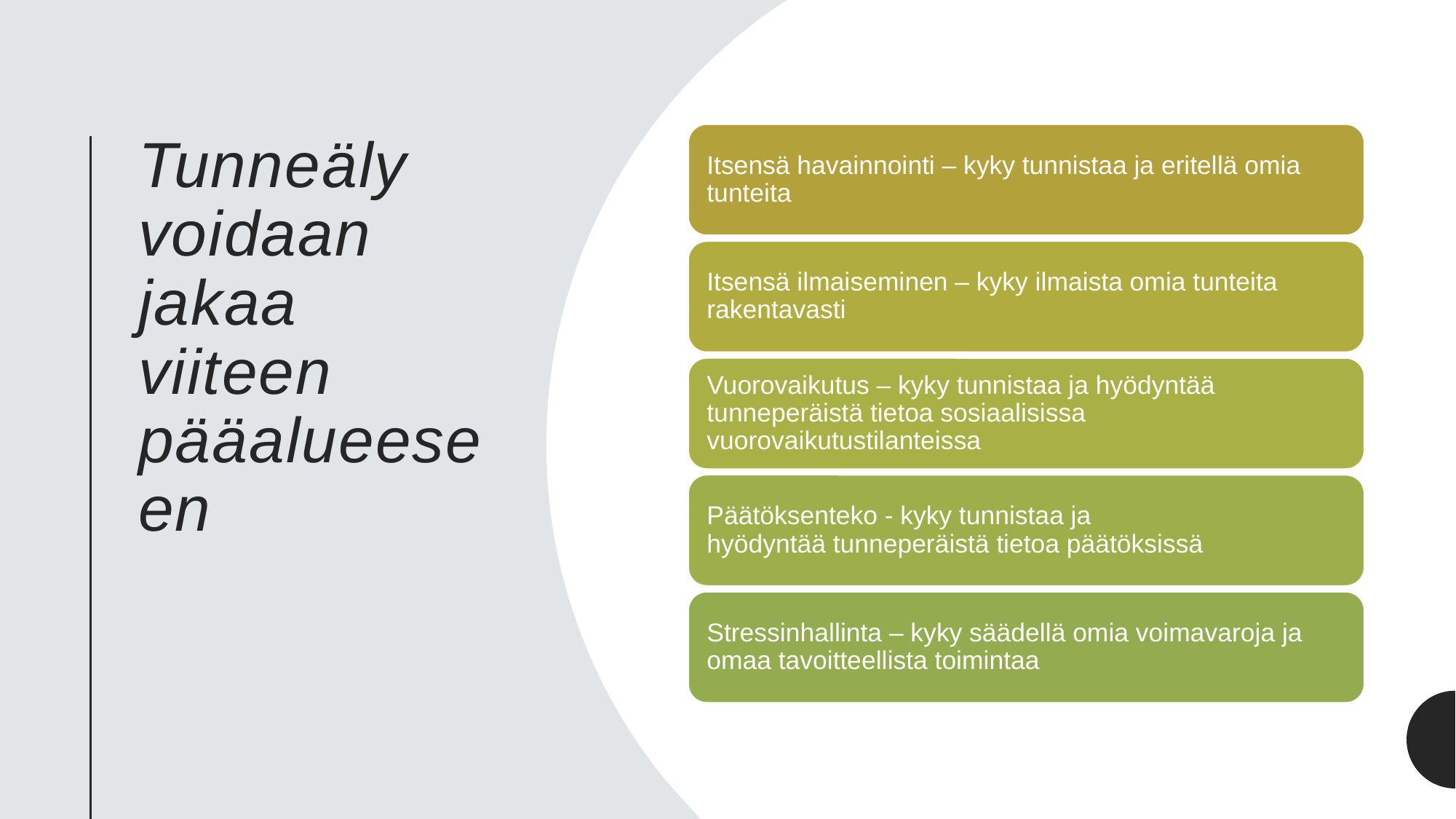

Itsensä havainnointi – kyky tunnistaa ja eritellä omia tunteita
Itsensä ilmaiseminen – kyky ilmaista omia tunteita rakentavasti
Vuorovaikutus – kyky tunnistaa ja hyödyntää tunneperäistä tietoa sosiaalisissa vuorovaikutustilanteissa
Päätöksenteko - kyky tunnistaa ja hyödyntää tunneperäistä tietoa päätöksissä
Stressinhallinta – kyky säädellä omia voimavaroja ja omaa tavoitteellista toimintaa
# Tunneäly voidaan jakaa viiteen pääalueeseen